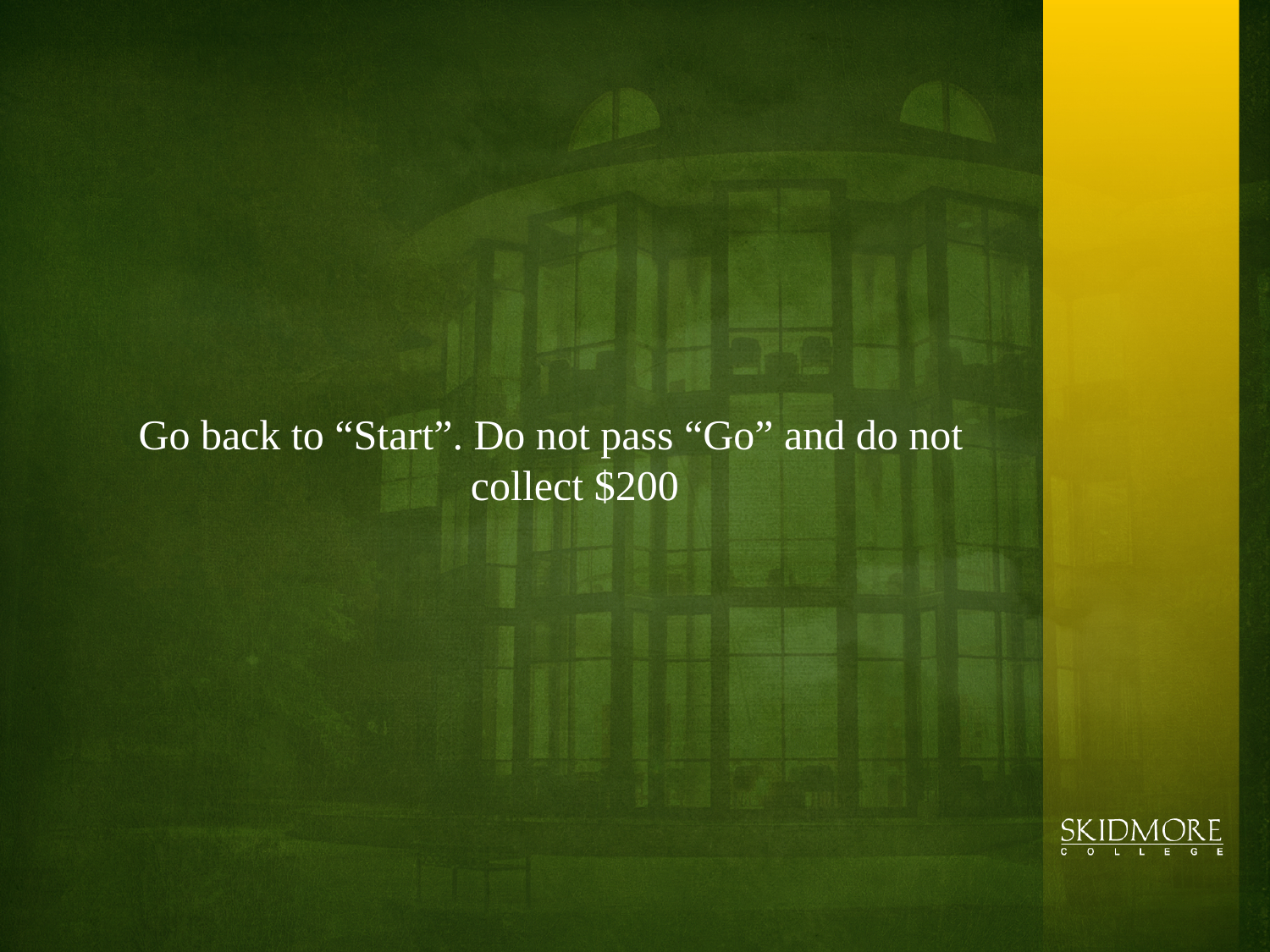

Go back to “Start”. Do not pass “Go” and do not collect $200